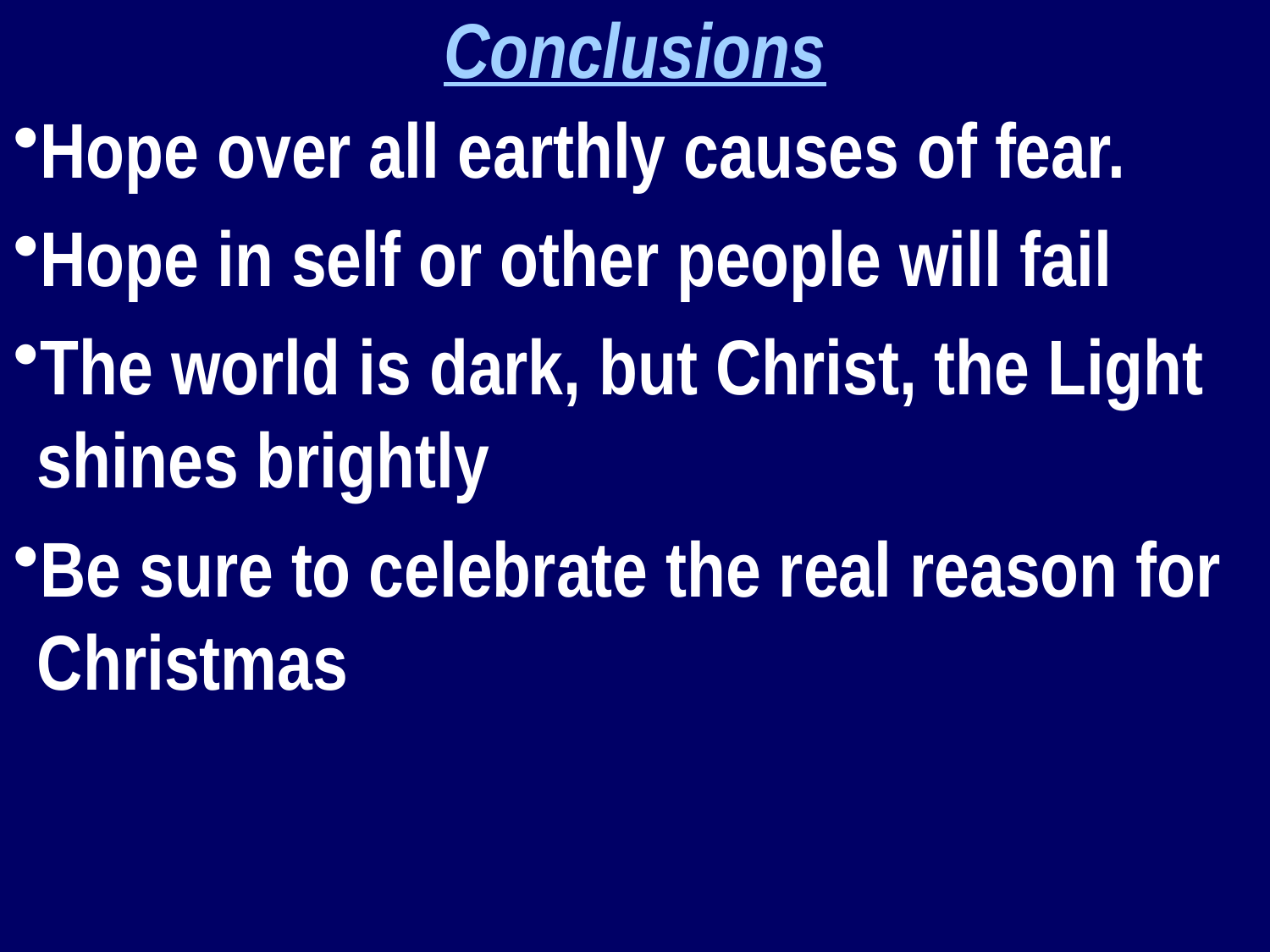

Conclusions
Hope over all earthly causes of fear.
Hope in self or other people will fail
The world is dark, but Christ, the Light shines brightly
Be sure to celebrate the real reason for Christmas